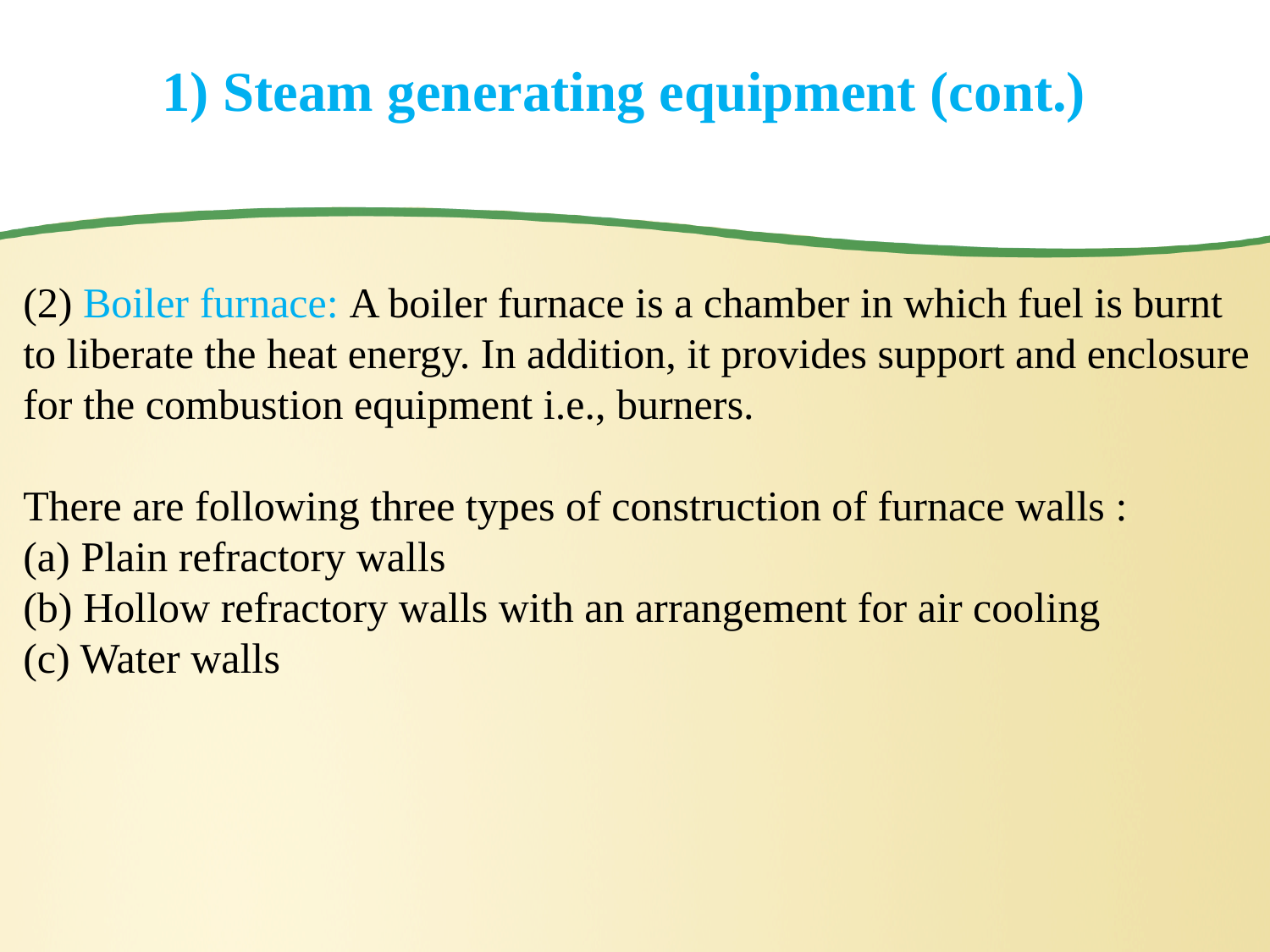

# 1) Steam generating equipment (cont.)
(2) Boiler furnace: A boiler furnace is a chamber in which fuel is burnt to liberate the heat energy. In addition, it provides support and enclosure for the combustion equipment i.e., burners.

There are following three types of construction of furnace walls :
(a) Plain refractory walls
(b) Hollow refractory walls with an arrangement for air cooling
(c) Water walls